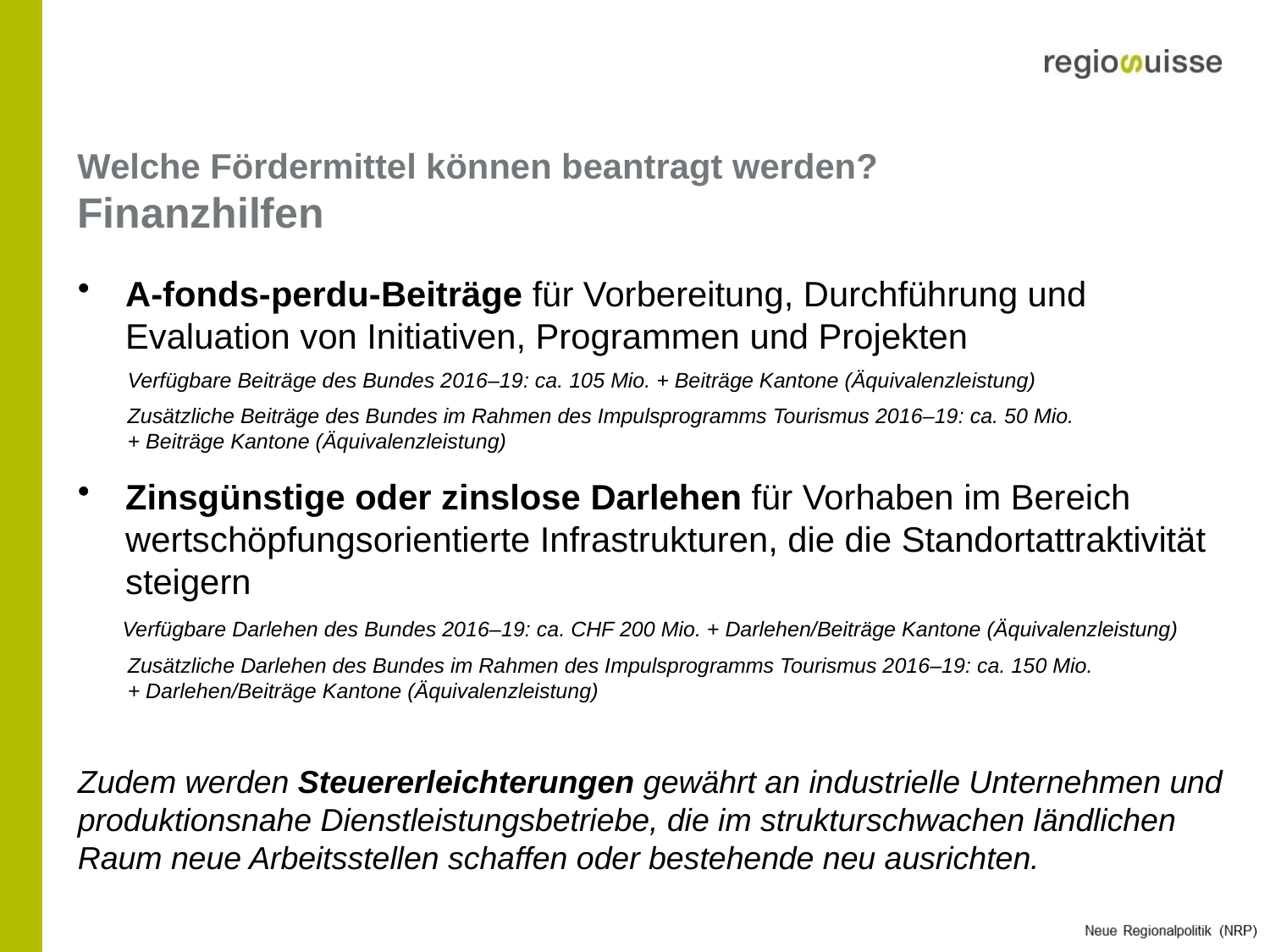

# Welche Fördermittel können beantragt werden? Finanzhilfen
A-fonds-perdu-Beiträge für Vorbereitung, Durchführung und Evaluation von Initiativen, Programmen und Projekten
Verfügbare Beiträge des Bundes 2016–19: ca. 105 Mio. + Beiträge Kantone (Äquivalenzleistung)
Zusätzliche Beiträge des Bundes im Rahmen des Impulsprogramms Tourismus 2016‒19: ca. 50 Mio.
+ Beiträge Kantone (Äquivalenzleistung)
Zinsgünstige oder zinslose Darlehen für Vorhaben im Bereich wertschöpfungsorientierte Infrastrukturen, die die Standortattraktivität steigern
 Verfügbare Darlehen des Bundes 2016–19: ca. CHF 200 Mio. + Darlehen/Beiträge Kantone (Äquivalenzleistung)
Zusätzliche Darlehen des Bundes im Rahmen des Impulsprogramms Tourismus 2016‒19: ca. 150 Mio.
+ Darlehen/Beiträge Kantone (Äquivalenzleistung)
Zudem werden Steuererleichterungen gewährt an industrielle Unternehmen und produktionsnahe Dienstleistungsbetriebe, die im strukturschwachen ländlichen Raum neue Arbeitsstellen schaffen oder bestehende neu ausrichten.